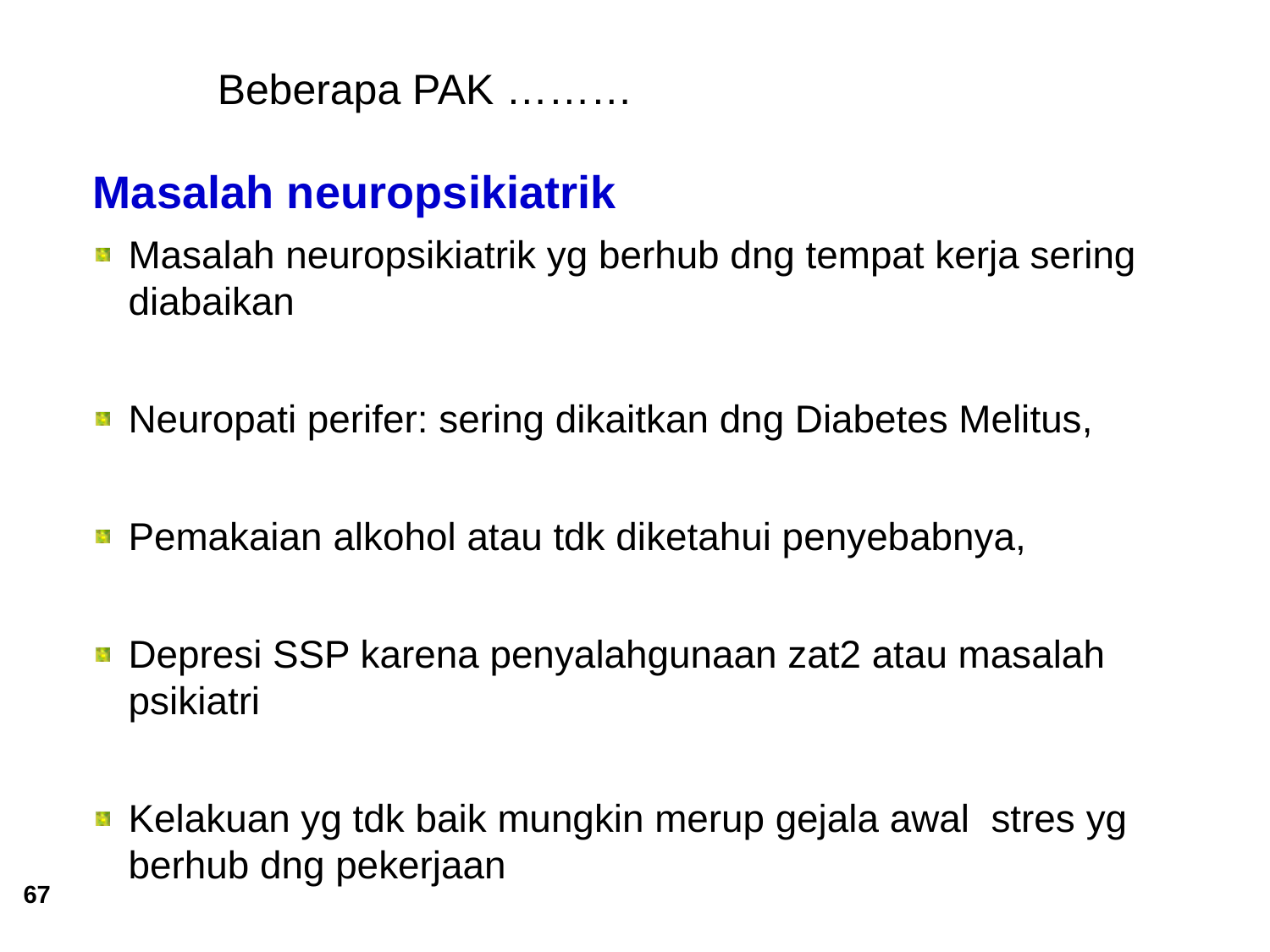

Beberapa PAK ………
Masalah neuropsikiatrik
Masalah neuropsikiatrik yg berhub dng tempat kerja sering diabaikan

Neuropati perifer: sering dikaitkan dng Diabetes Melitus,

Pemakaian alkohol atau tdk diketahui penyebabnya,

Depresi SSP karena penyalahgunaan zat2 atau masalah psikiatri

Kelakuan yg tdk baik mungkin merup gejala awal  stres yg berhub dng pekerjaan
67